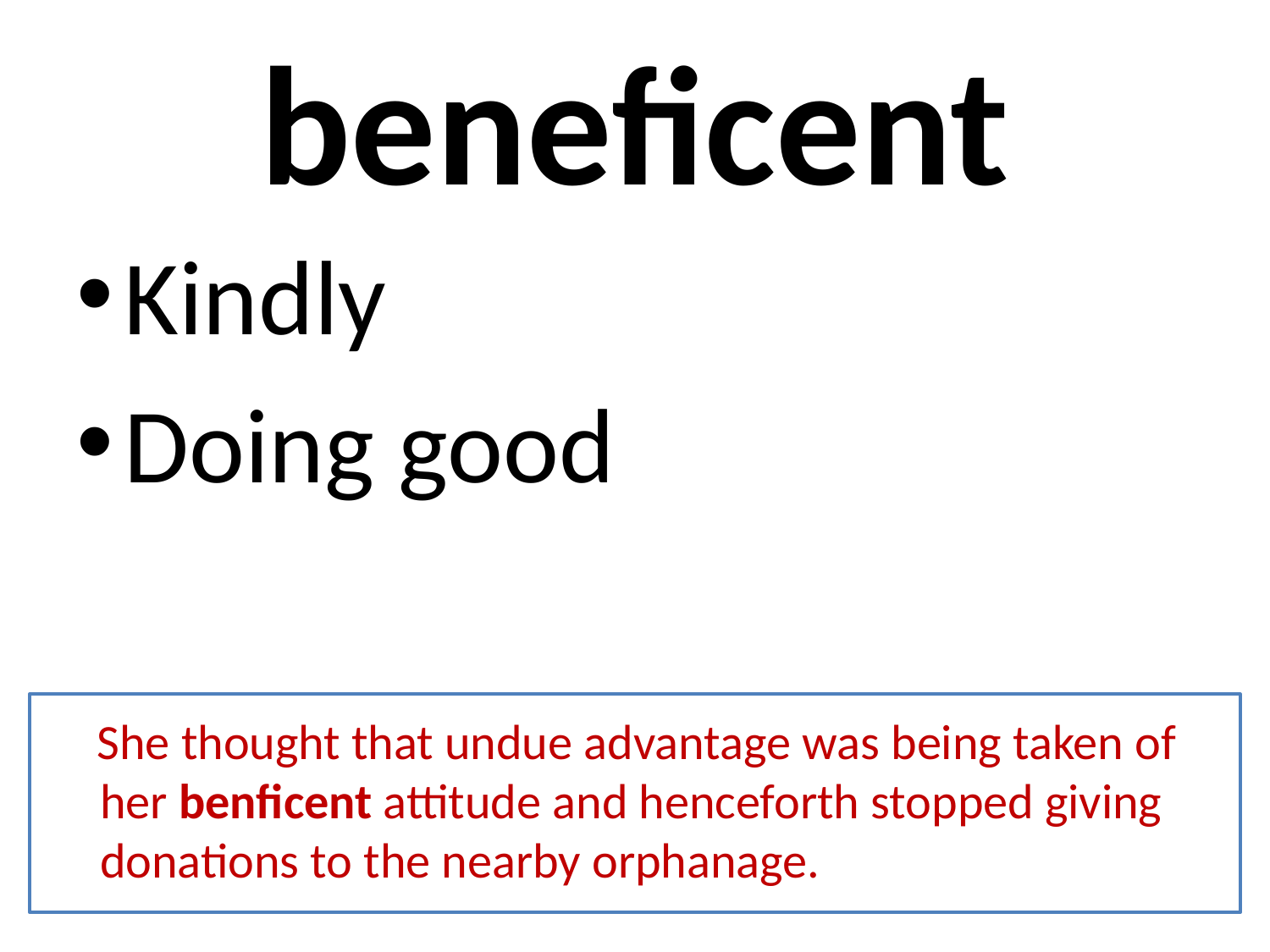

# beneficent
Kindly
Doing good

    She thought that undue advantage was being taken of her benficent attitude and henceforth stopped giving donations to the nearby orphanage.